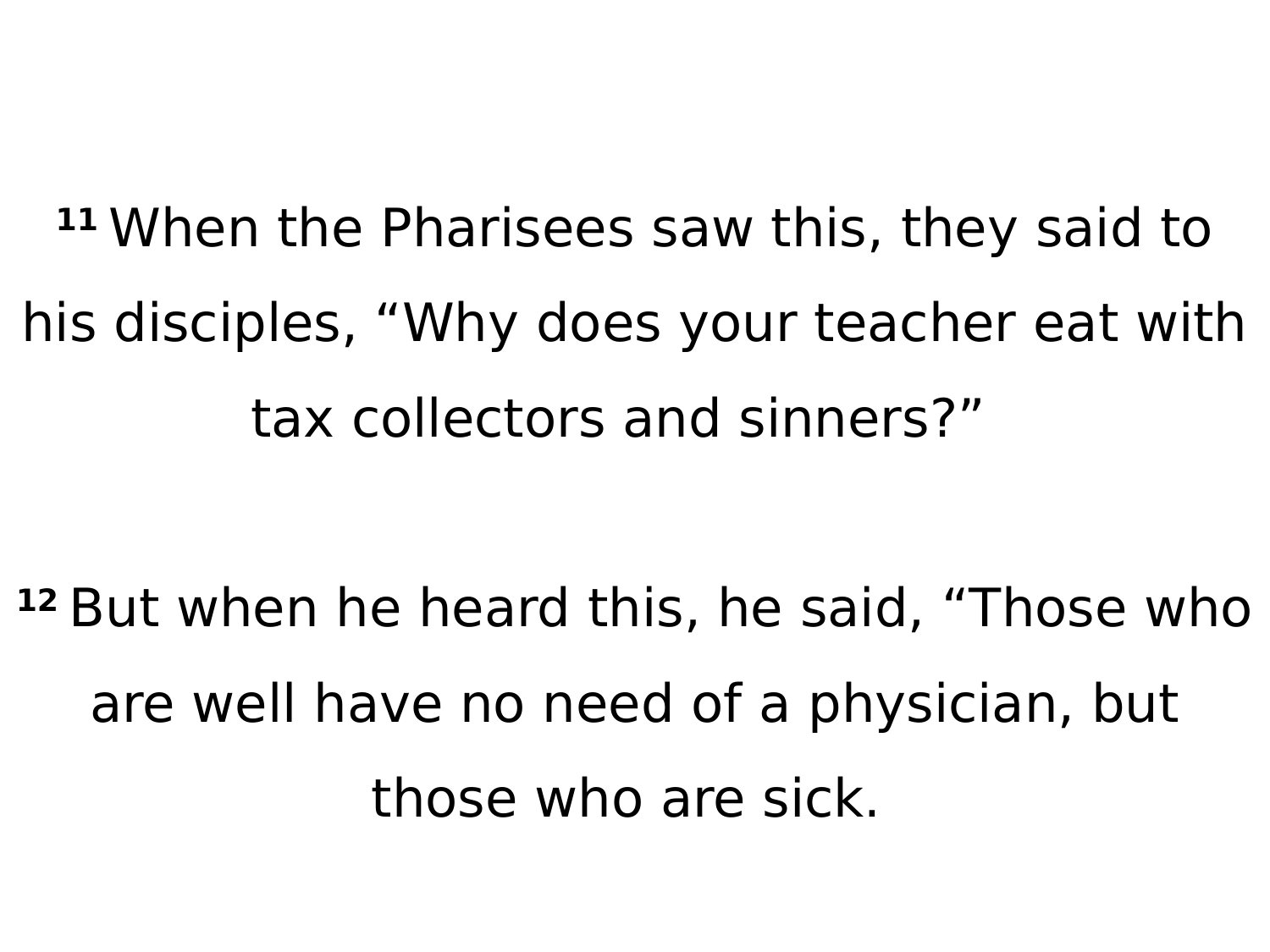

11 When the Pharisees saw this, they said to his disciples, “Why does your teacher eat with tax collectors and sinners?”

12 But when he heard this, he said, “Those who are well have no need of a physician, but those who are sick.